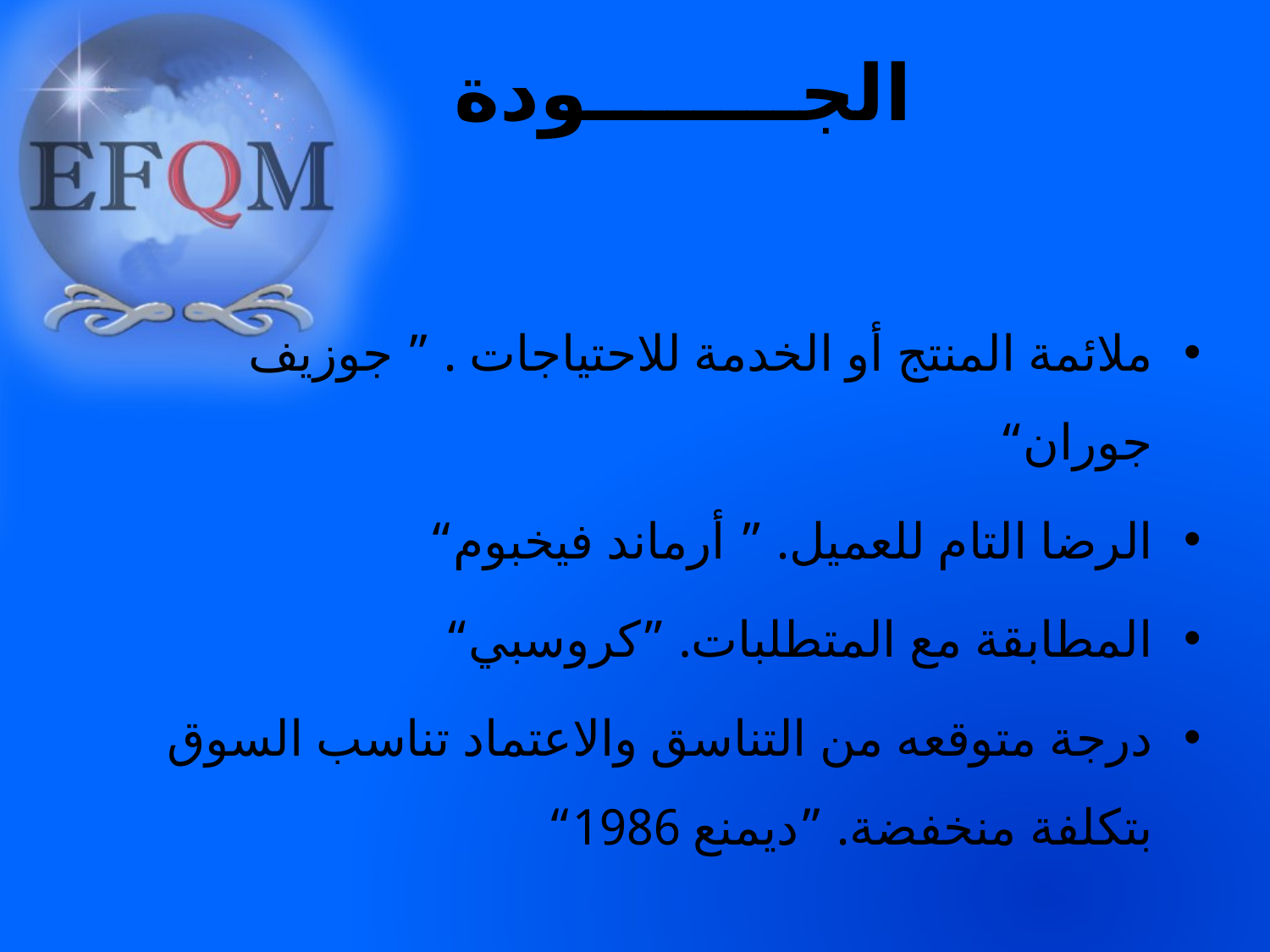

الجــــــــودة
ملائمة المنتج أو الخدمة للاحتياجات . ” جوزيف جوران“
الرضا التام للعميل. ” أرماند فيخبوم“
المطابقة مع المتطلبات. ”كروسبي“
درجة متوقعه من التناسق والاعتماد تناسب السوق بتكلفة منخفضة. ”ديمنع 1986“